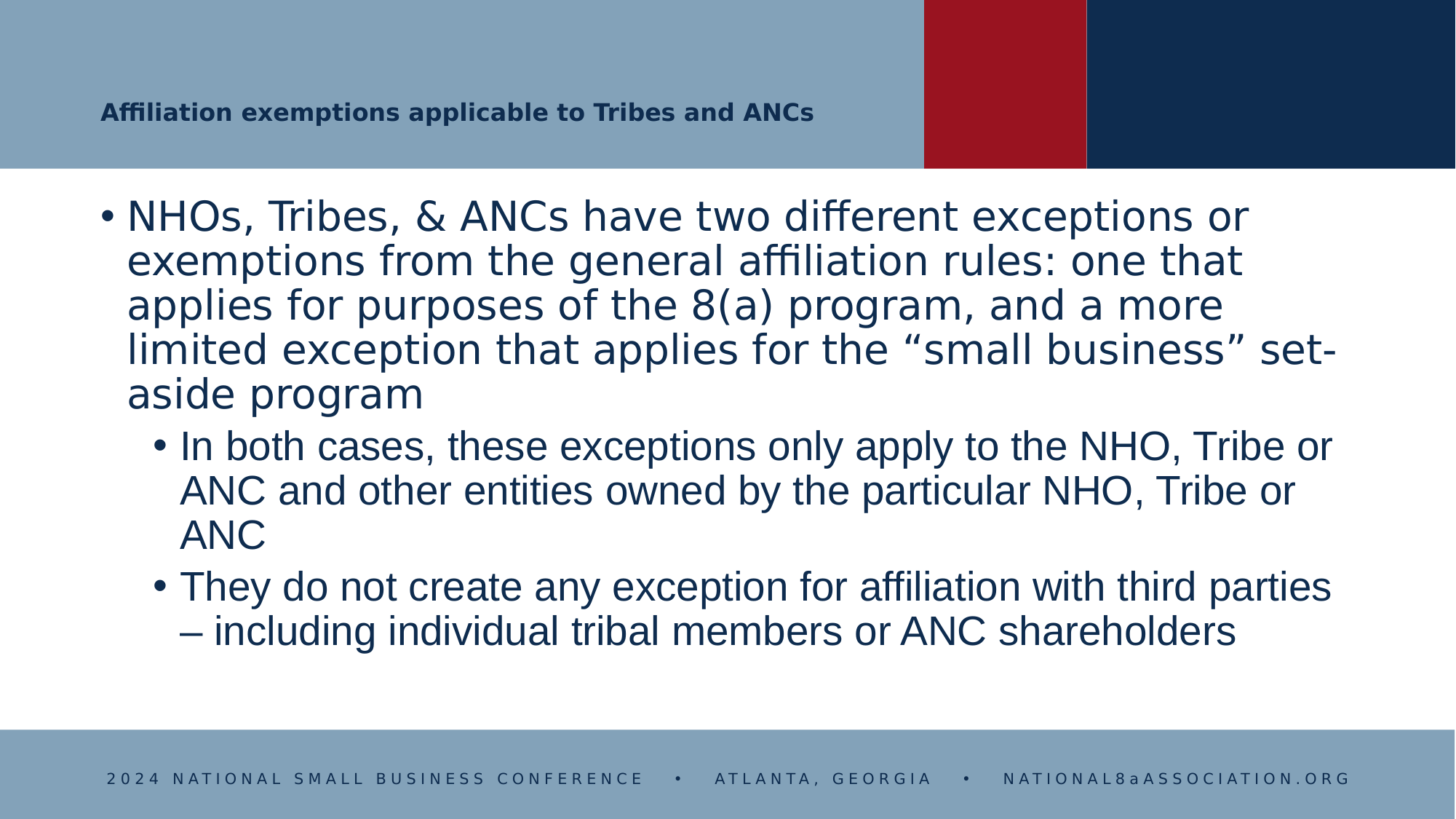

# Affiliation exemptions applicable to Tribes and ANCs
NHOs, Tribes, & ANCs have two different exceptions or exemptions from the general affiliation rules: one that applies for purposes of the 8(a) program, and a more limited exception that applies for the “small business” set-aside program
In both cases, these exceptions only apply to the NHO, Tribe or ANC and other entities owned by the particular NHO, Tribe or ANC
They do not create any exception for affiliation with third parties – including individual tribal members or ANC shareholders